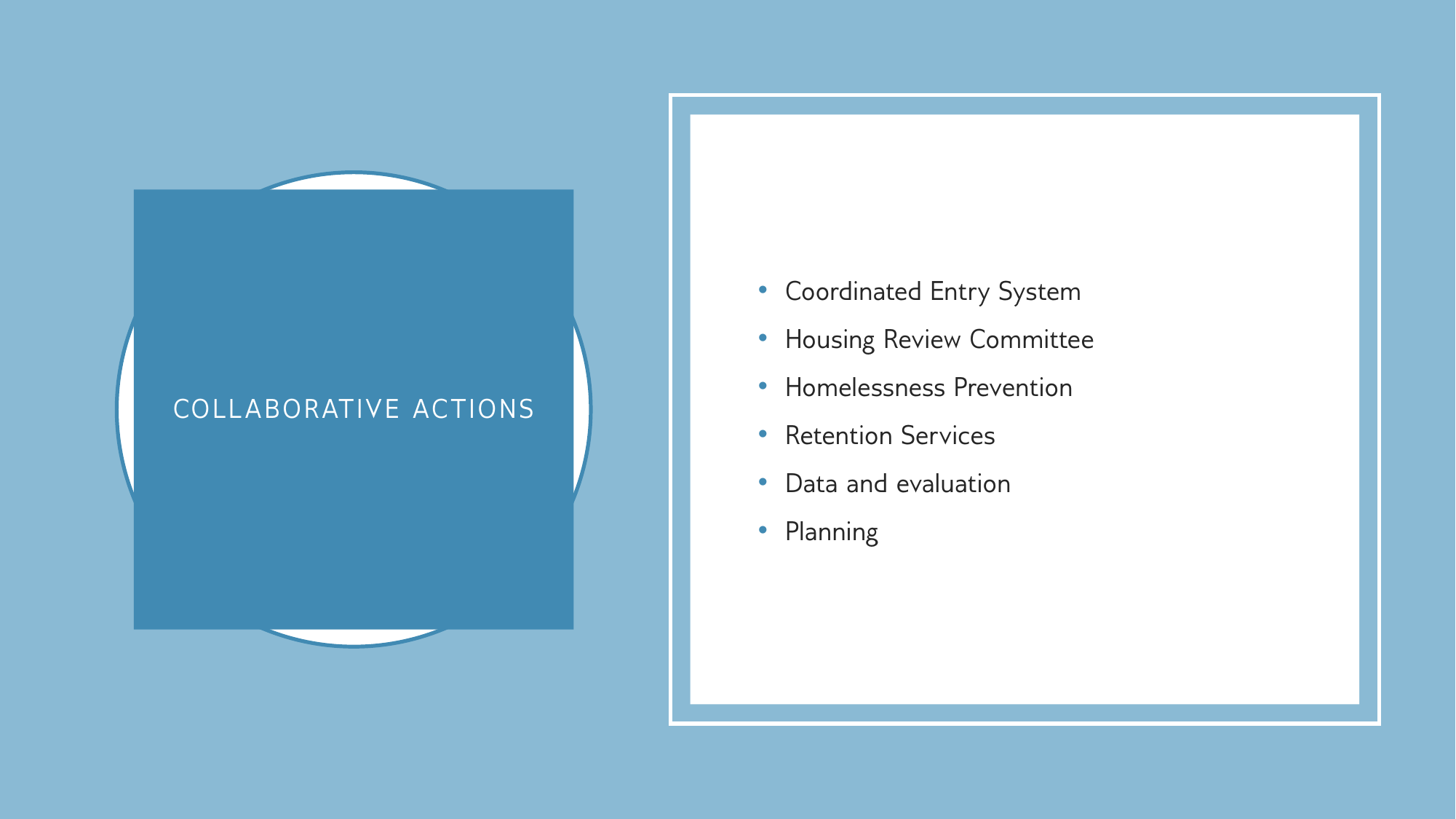

Coordinated Entry System
Housing Review Committee
Homelessness Prevention
Retention Services
Data and evaluation
Planning
# Collaborative Actions